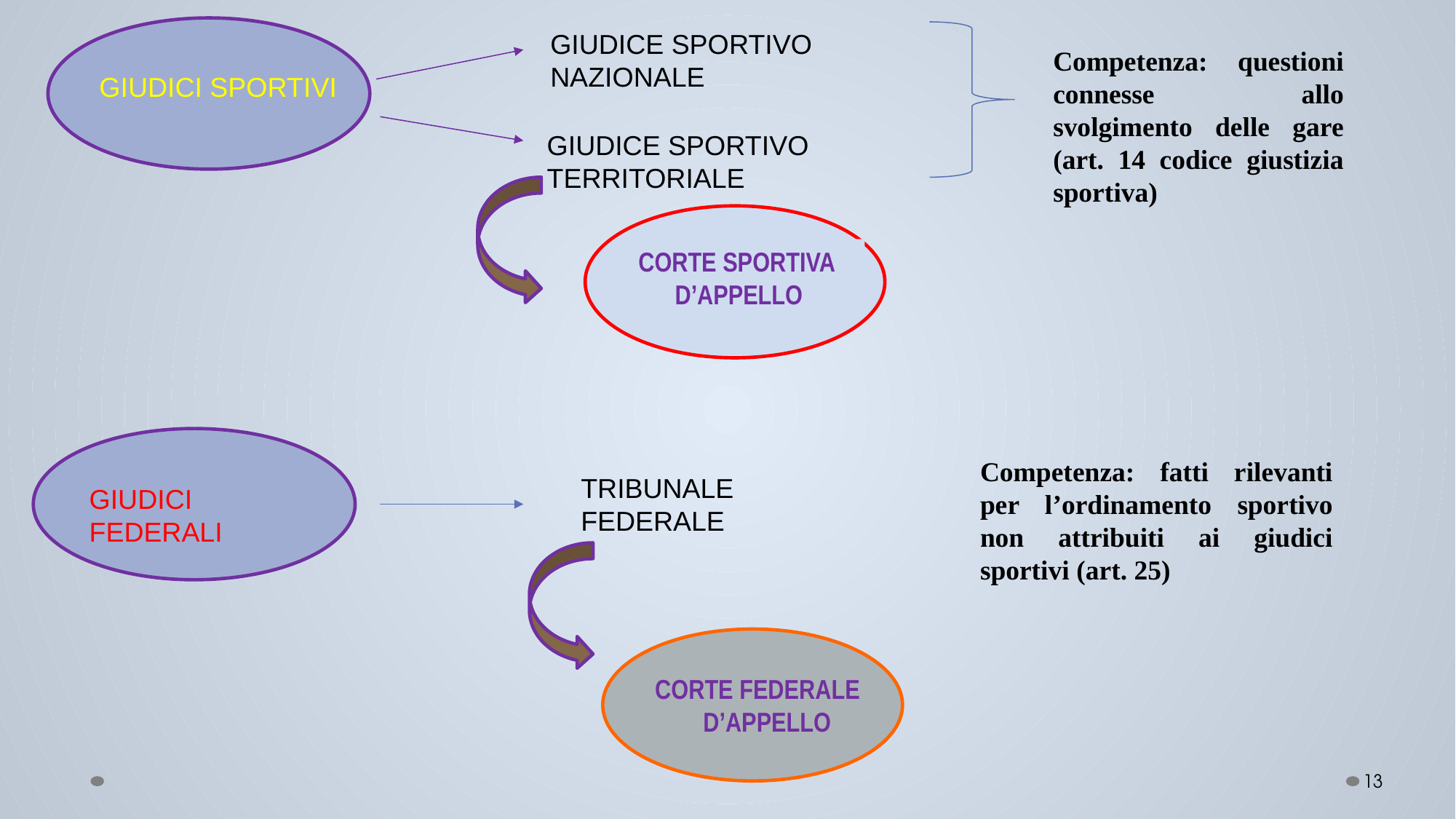

GIUDICE SPORTIVO NAZIONALE

Competenza: questioni connesse allo svolgimento delle gare (art. 14 codice giustizia sportiva)
GIUDICI SPORTIVI
GIUDICE SPORTIVO TERRITORIALE

 CORTE SPORTIVA
       D’APPELLO

Competenza: fatti rilevanti per l’ordinamento sportivo non attribuiti ai giudici sportivi (art. 25)
TRIBUNALE FEDERALE
GIUDICI FEDERALI

CORTE FEDERALE
D’APPELLO
13